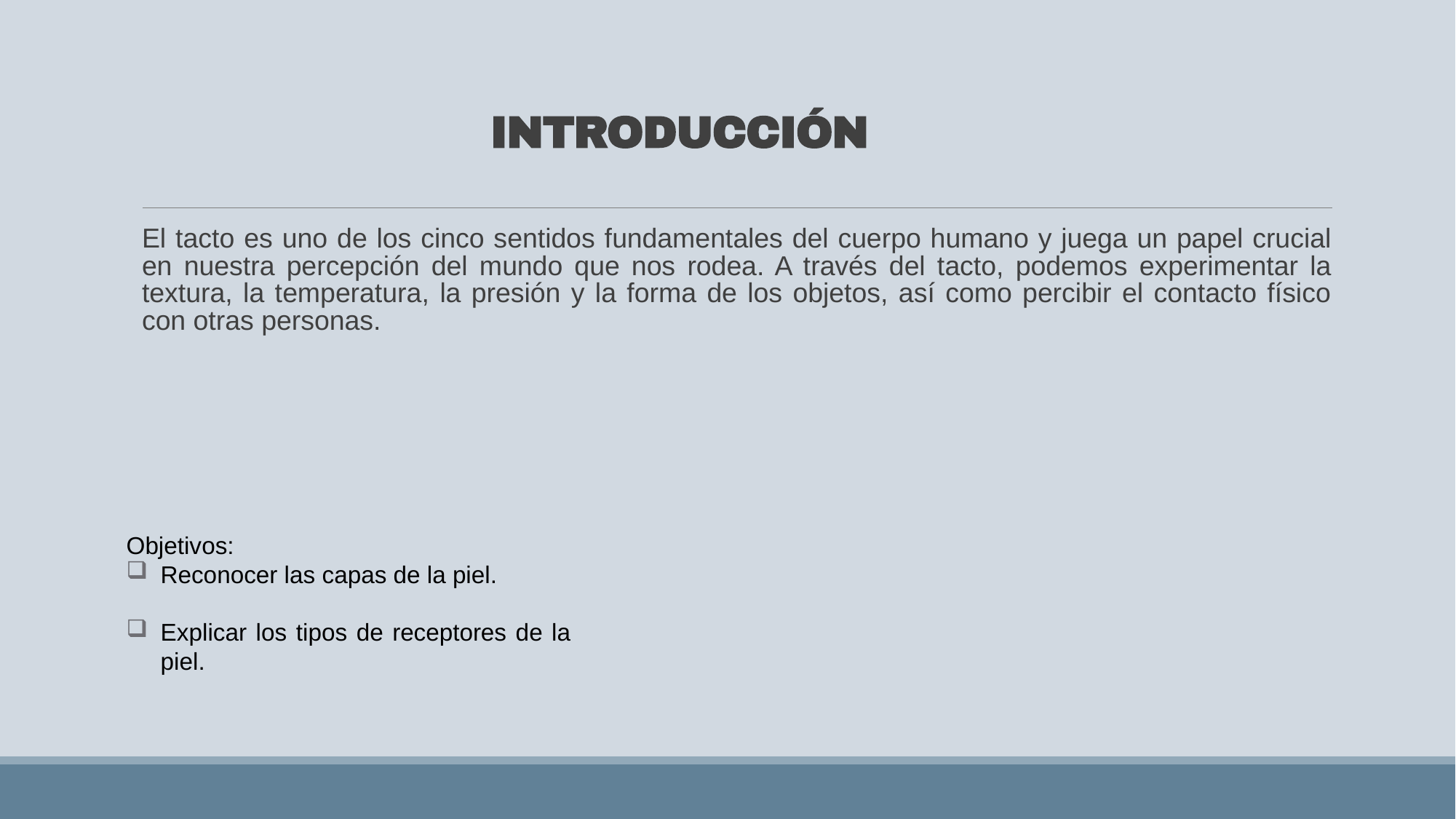

# INTRODUCCIÓN
El tacto es uno de los cinco sentidos fundamentales del cuerpo humano y juega un papel crucial en nuestra percepción del mundo que nos rodea. A través del tacto, podemos experimentar la textura, la temperatura, la presión y la forma de los objetos, así como percibir el contacto físico con otras personas.

Objetivos:
Reconocer las capas de la piel.

Explicar los tipos de receptores de la piel.